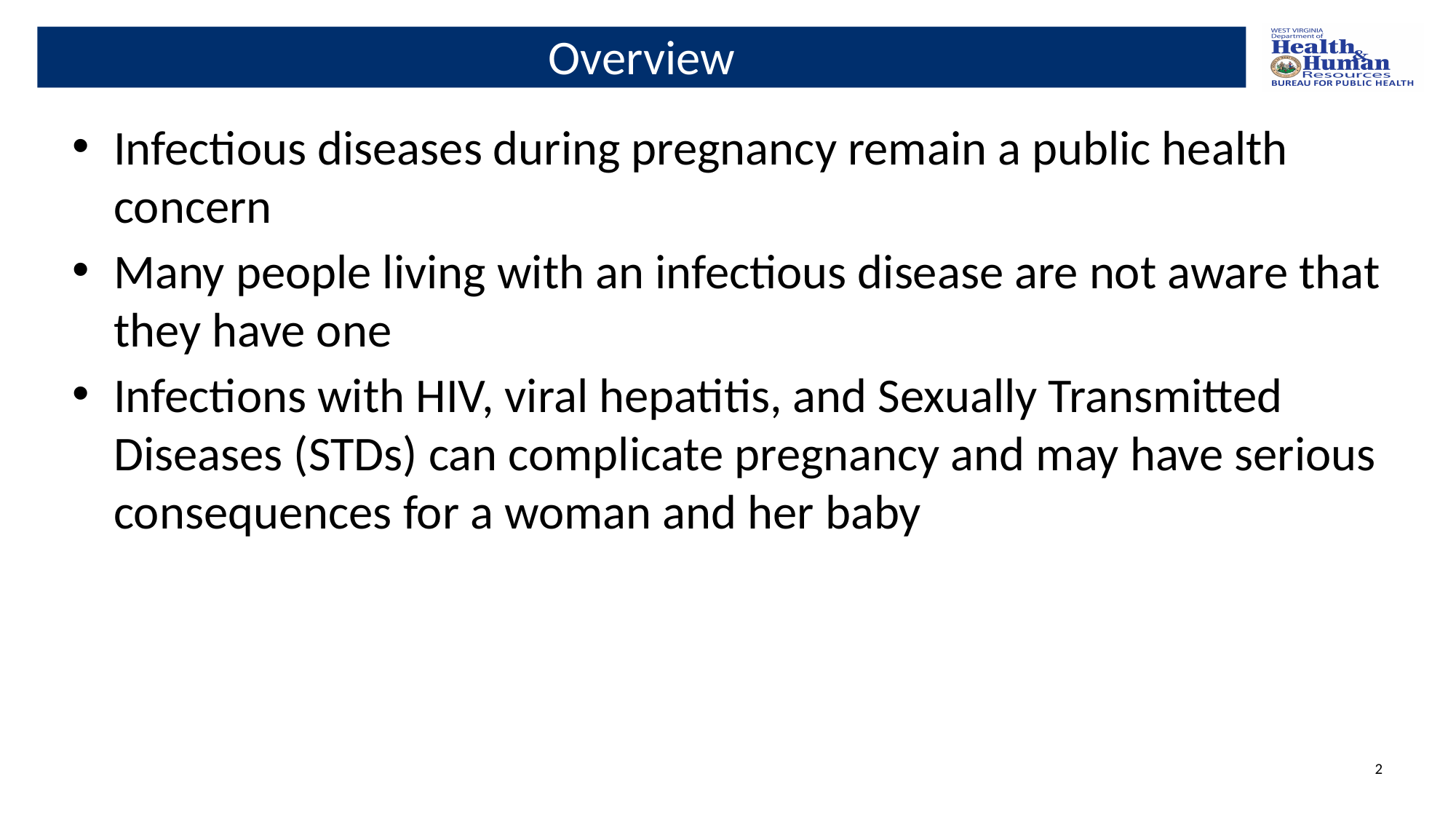

# Overview
Infectious diseases during pregnancy remain a public health concern
Many people living with an infectious disease are not aware that they have one
Infections with HIV, viral hepatitis, and Sexually Transmitted Diseases (STDs) can complicate pregnancy and may have serious consequences for a woman and her baby

2